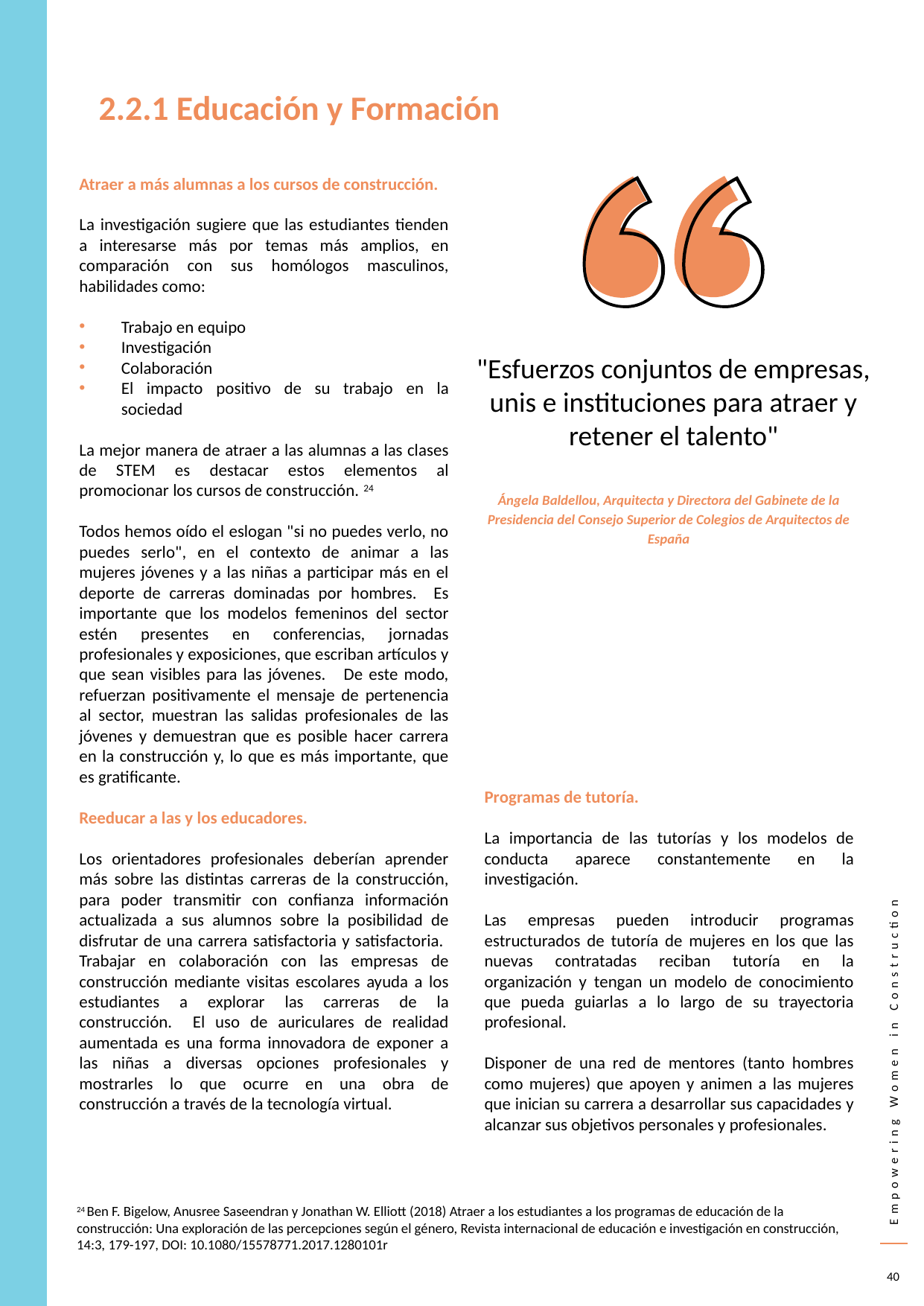

2.2.1 Educación y Formación
Atraer a más alumnas a los cursos de construcción.

La investigación sugiere que las estudiantes tienden a interesarse más por temas más amplios, en comparación con sus homólogos masculinos, habilidades como:

Trabajo en equipo
Investigación
Colaboración
El impacto positivo de su trabajo en la sociedad

La mejor manera de atraer a las alumnas a las clases de STEM es destacar estos elementos al promocionar los cursos de construcción. 24

Todos hemos oído el eslogan "si no puedes verlo, no puedes serlo", en el contexto de animar a las mujeres jóvenes y a las niñas a participar más en el deporte de carreras dominadas por hombres.  Es importante que los modelos femeninos del sector estén presentes en conferencias, jornadas profesionales y exposiciones, que escriban artículos y que sean visibles para las jóvenes.   De este modo, refuerzan positivamente el mensaje de pertenencia al sector, muestran las salidas profesionales de las jóvenes y demuestran que es posible hacer carrera en la construcción y, lo que es más importante, que es gratificante.

Reeducar a las y los educadores.

Los orientadores profesionales deberían aprender más sobre las distintas carreras de la construcción, para poder transmitir con confianza información actualizada a sus alumnos sobre la posibilidad de disfrutar de una carrera satisfactoria y satisfactoria.  Trabajar en colaboración con las empresas de construcción mediante visitas escolares ayuda a los estudiantes a explorar las carreras de la construcción.  El uso de auriculares de realidad aumentada es una forma innovadora de exponer a las niñas a diversas opciones profesionales y mostrarles lo que ocurre en una obra de construcción a través de la tecnología virtual.

Programas de tutoría.

La importancia de las tutorías y los modelos de conducta aparece constantemente en la investigación.

Las empresas pueden introducir programas estructurados de tutoría de mujeres en los que las nuevas contratadas reciban tutoría en la organización y tengan un modelo de conocimiento que pueda guiarlas a lo largo de su trayectoria profesional.

Disponer de una red de mentores (tanto hombres como mujeres) que apoyen y animen a las mujeres que inician su carrera a desarrollar sus capacidades y alcanzar sus objetivos personales y profesionales.

"Esfuerzos conjuntos de empresas, unis e instituciones para atraer y retener el talento"
Ángela Baldellou, Arquitecta y Directora del Gabinete de la Presidencia del Consejo Superior de Colegios de Arquitectos de España
24 Ben F. Bigelow, Anusree Saseendran y Jonathan W. Elliott (2018) Atraer a los estudiantes a los programas de educación de la construcción: Una exploración de las percepciones según el género, Revista internacional de educación e investigación en construcción, 14:3, 179-197, DOI: 10.1080/15578771.2017.1280101r
40